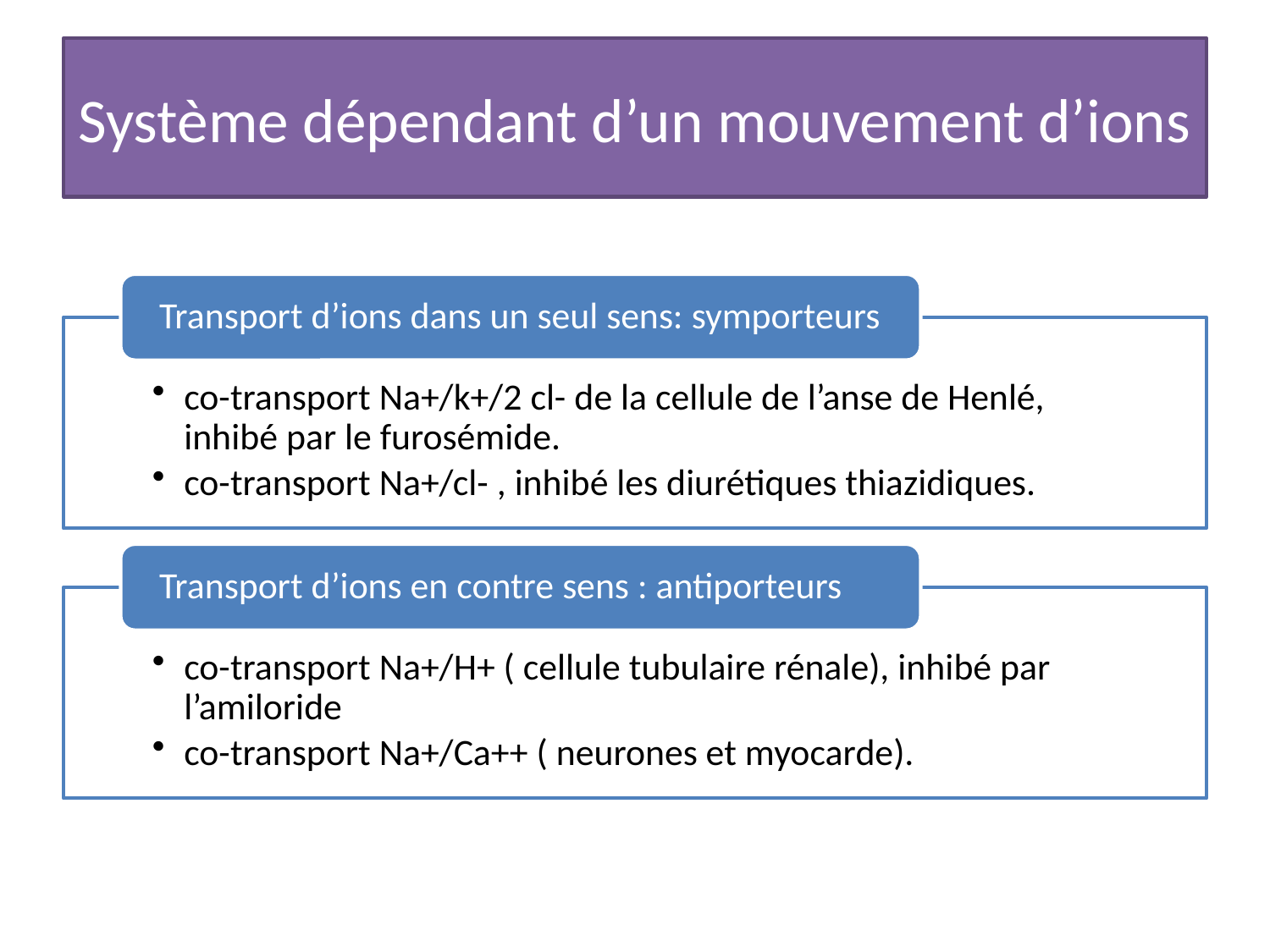

# Système dépendant d’un mouvement d’ions
co-transport Na+/k+/2 cl- de la cellule de l’anse de Henlé, inhibé par le furosémide.
co-transport Na+/cl- , inhibé les diurétiques thiazidiques.
Transport d’ions dans un seul sens: symporteurs
co-transport Na+/H+ ( cellule tubulaire rénale), inhibé par l’amiloride
co-transport Na+/Ca++ ( neurones et myocarde).
Transport d’ions en contre sens : antiporteurs